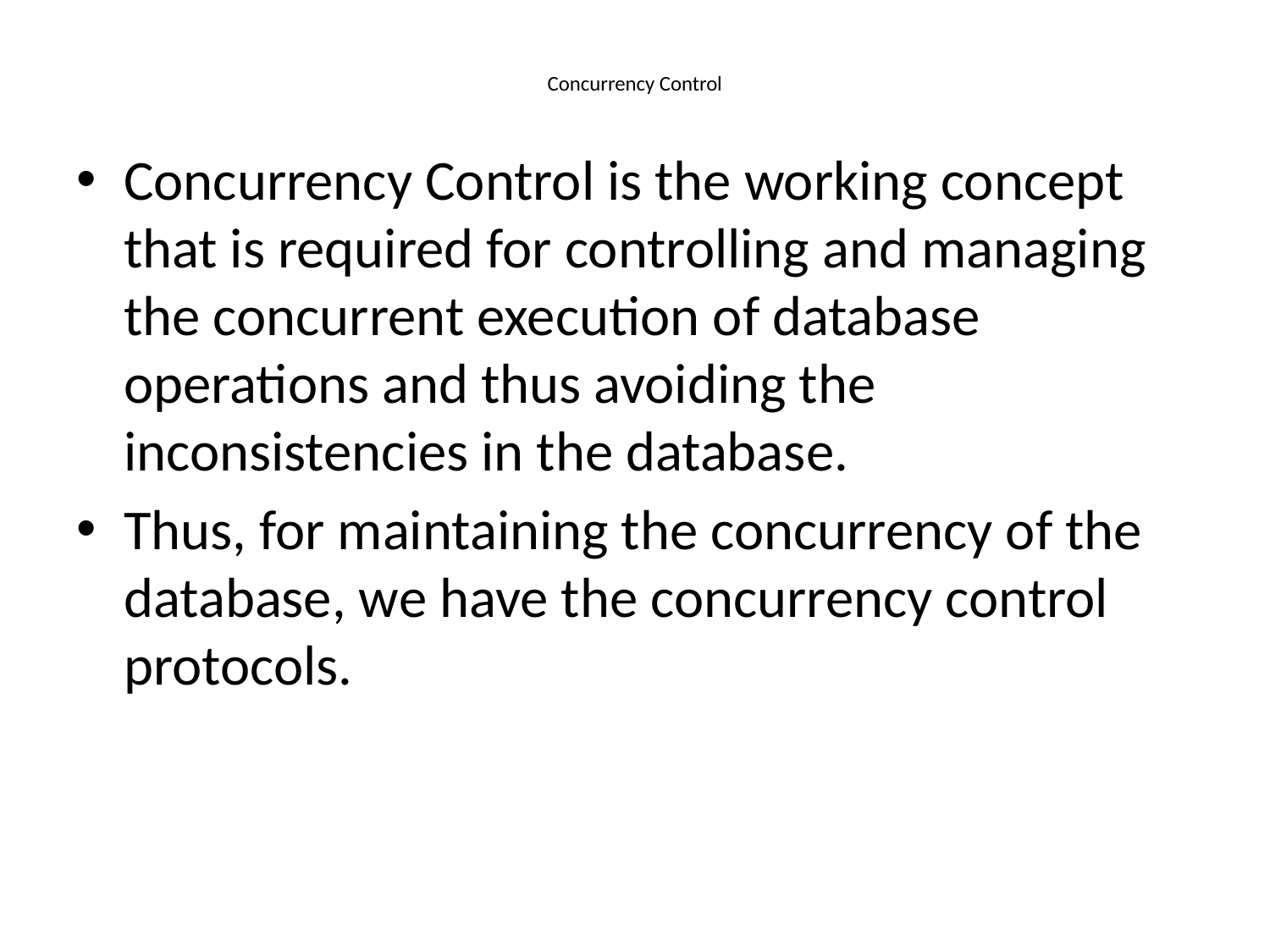

# Concurrency Control
Concurrency Control is the working concept that is required for controlling and managing the concurrent execution of database operations and thus avoiding the inconsistencies in the database.
Thus, for maintaining the concurrency of the database, we have the concurrency control protocols.